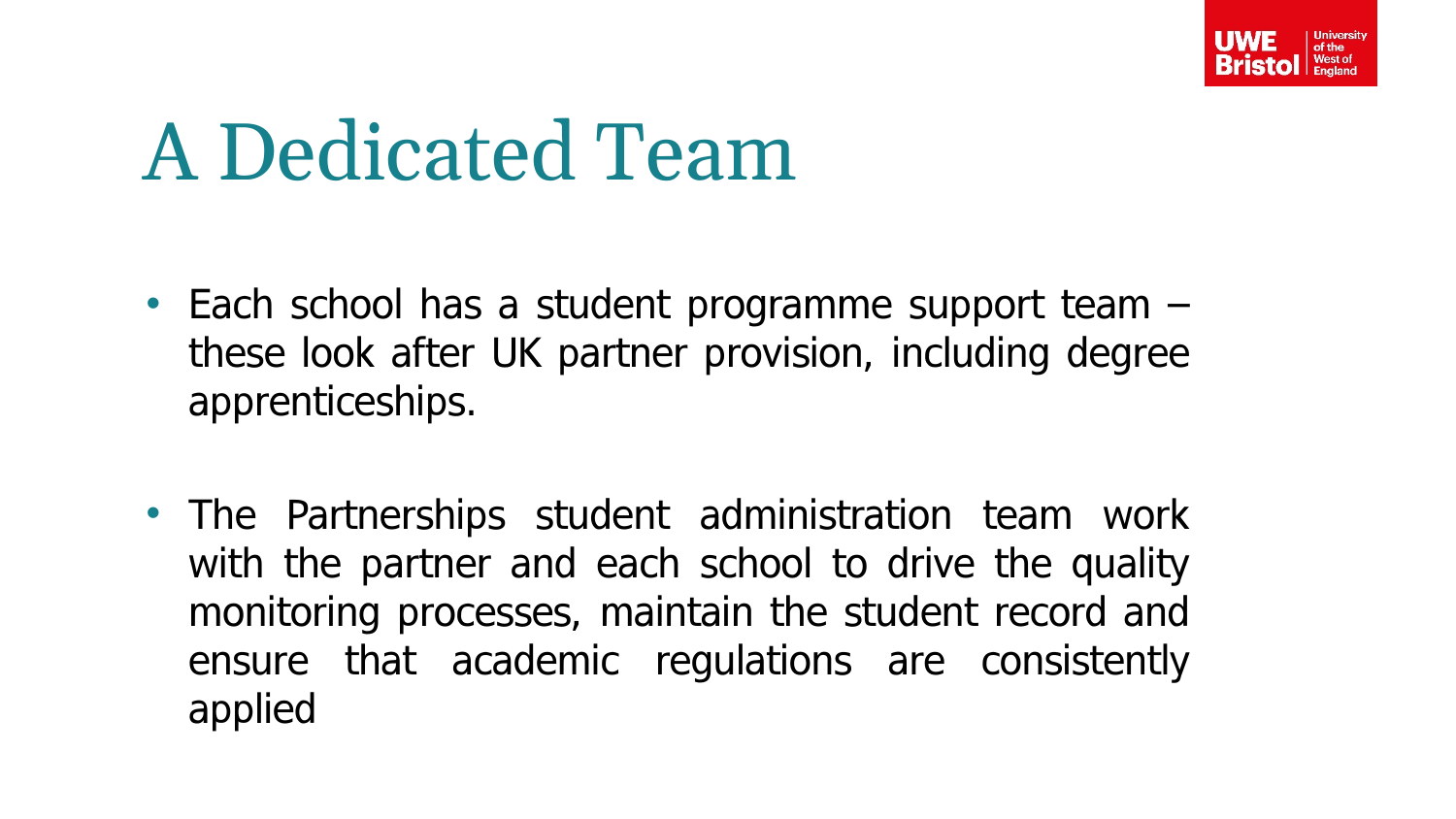

A Dedicated Team

Each school has a student programme support team – these look after UK partner provision, including degree apprenticeships.

The Partnerships student administration team work with the partner and each school to drive the quality monitoring processes, maintain the student record and ensure that academic regulations are consistently applied